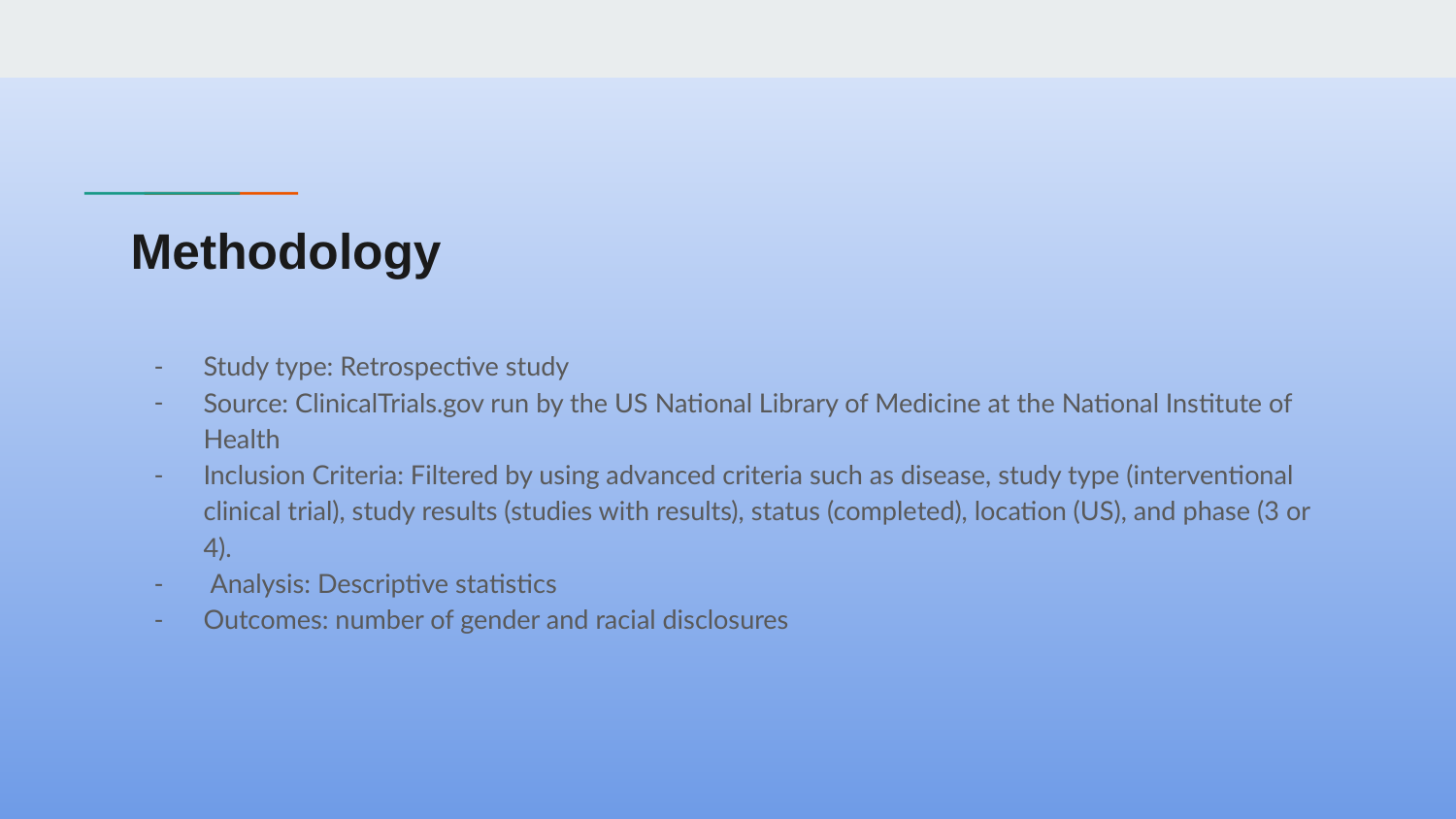

# Methodology
Study type: Retrospective study
Source: ClinicalTrials.gov run by the US National Library of Medicine at the National Institute of Health
Inclusion Criteria: Filtered by using advanced criteria such as disease, study type (interventional clinical trial), study results (studies with results), status (completed), location (US), and phase (3 or 4).
 Analysis: Descriptive statistics
Outcomes: number of gender and racial disclosures